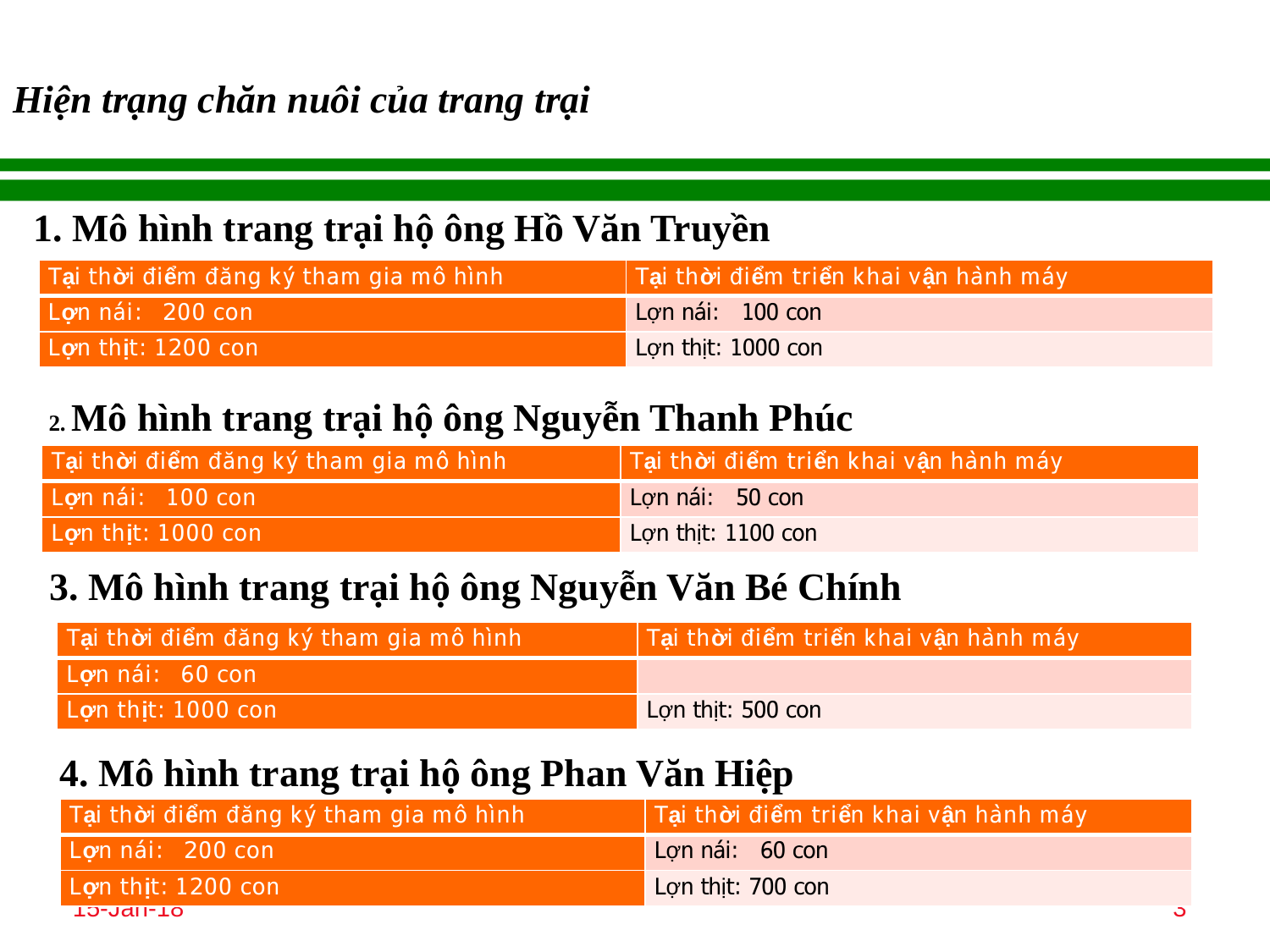

# Hiện trạng chăn nuôi của trang trại
1. Mô hình trang trại hộ ông Hồ Văn Truyền
| Tại thời điểm đăng ký tham gia mô hình | Tại thời điểm triển khai vận hành máy |
| --- | --- |
| Lợn nái: 200 con | Lợn nái: 100 con |
| Lợn thịt: 1200 con | Lợn thịt: 1000 con |
2. Mô hình trang trại hộ ông Nguyễn Thanh Phúc
| Tại thời điểm đăng ký tham gia mô hình | Tại thời điểm triển khai vận hành máy |
| --- | --- |
| Lợn nái: 100 con | Lợn nái: 50 con |
| Lợn thịt: 1000 con | Lợn thịt: 1100 con |
3. Mô hình trang trại hộ ông Nguyễn Văn Bé Chính
| Tại thời điểm đăng ký tham gia mô hình | Tại thời điểm triển khai vận hành máy |
| --- | --- |
| Lợn nái: 60 con |  |
| Lợn thịt: 1000 con | Lợn thịt: 500 con |
4. Mô hình trang trại hộ ông Phan Văn Hiệp
| Tại thời điểm đăng ký tham gia mô hình | Tại thời điểm triển khai vận hành máy |
| --- | --- |
| Lợn nái: 200 con | Lợn nái: 60 con |
| Lợn thịt: 1200 con | Lợn thịt: 700 con |
15-Jan-18
3